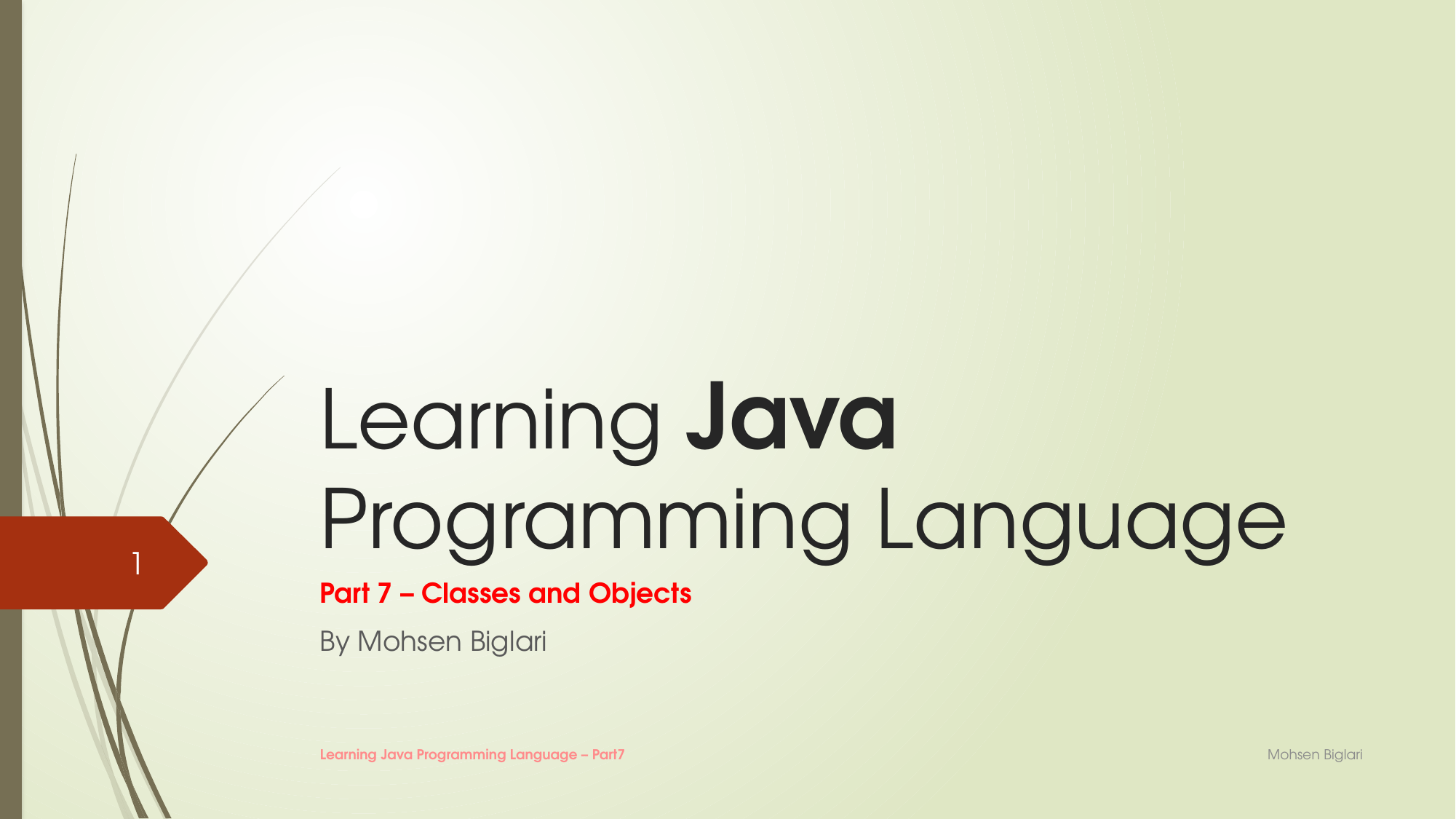

# Learning Java Programming Language
1
Part 7 – Classes and Objects
By Mohsen Biglari
Mohsen Biglari
Learning Java Programming Language – Part7